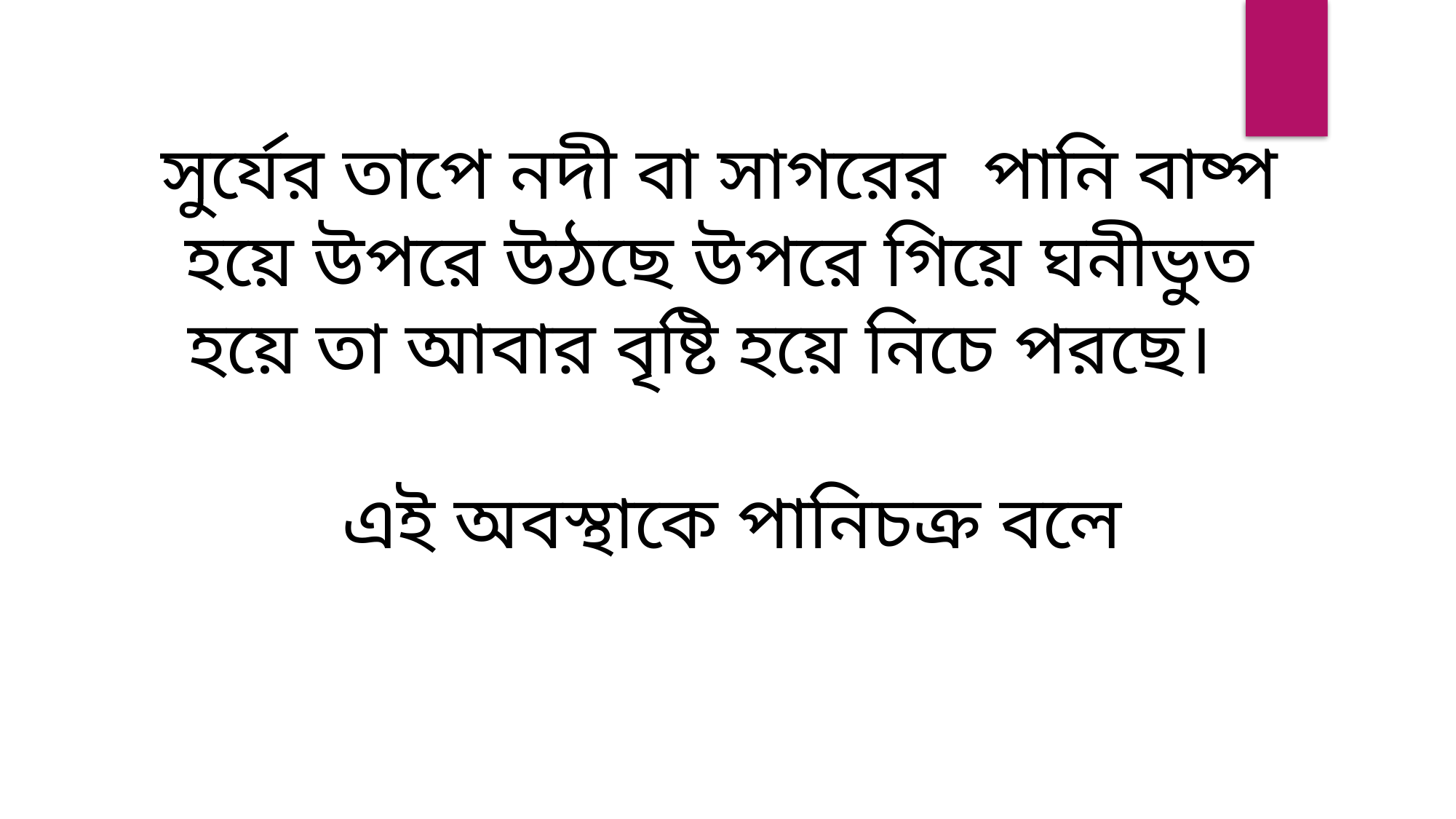

সুর্যের তাপে নদী বা সাগরের  পানি বাষ্প হয়ে উপরে উঠছে উপরে গিয়ে ঘনীভুত হয়ে তা আবার বৃষ্টি হয়ে নিচে পরছে।
এই অবস্থাকে পানিচক্র বলে